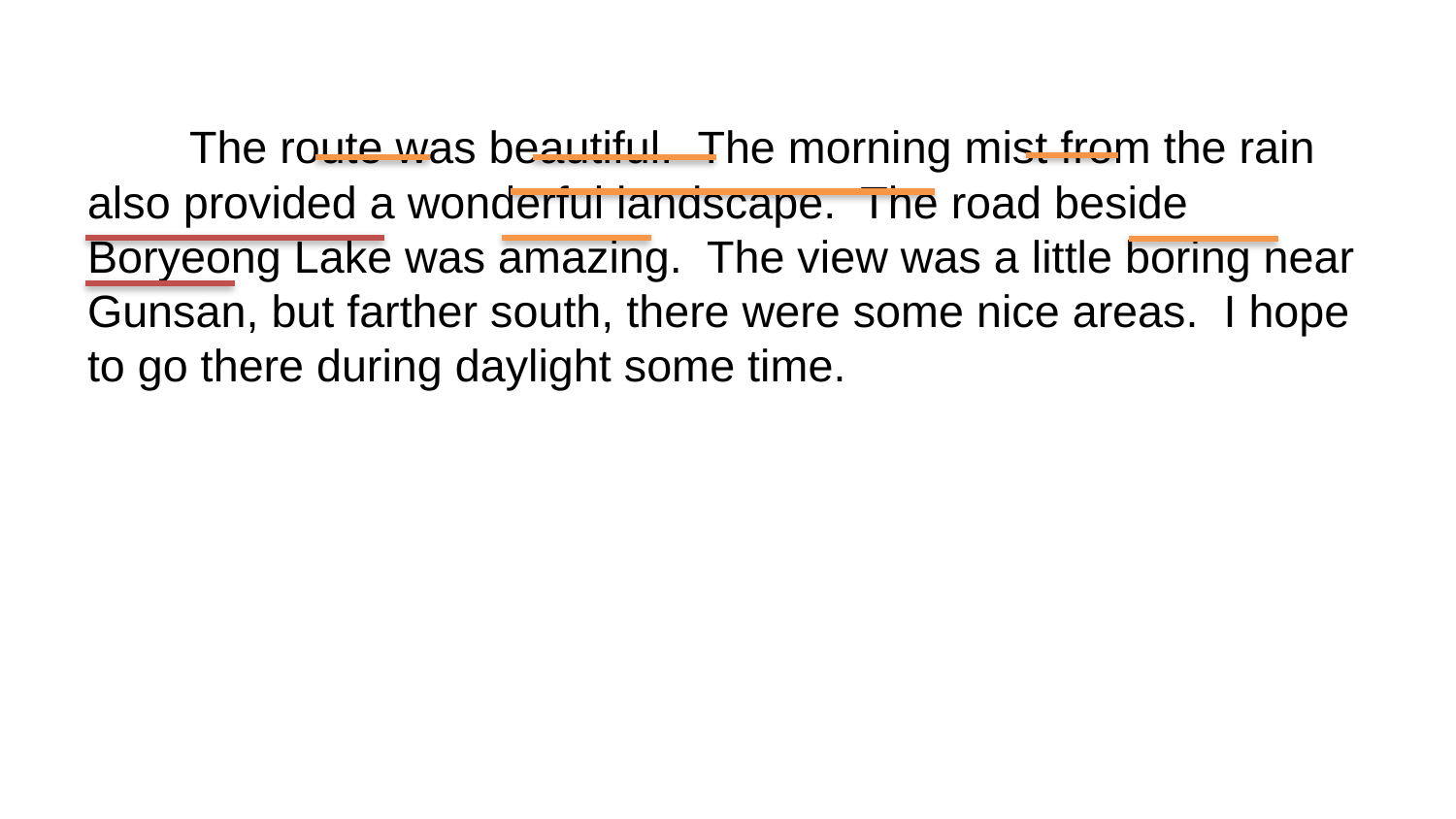

The route was beautiful.  The morning mist from the rain also provided a wonderful landscape.  The road beside Boryeong Lake was amazing.  The view was a little boring near Gunsan, but farther south, there were some nice areas.  I hope to go there during daylight some time.